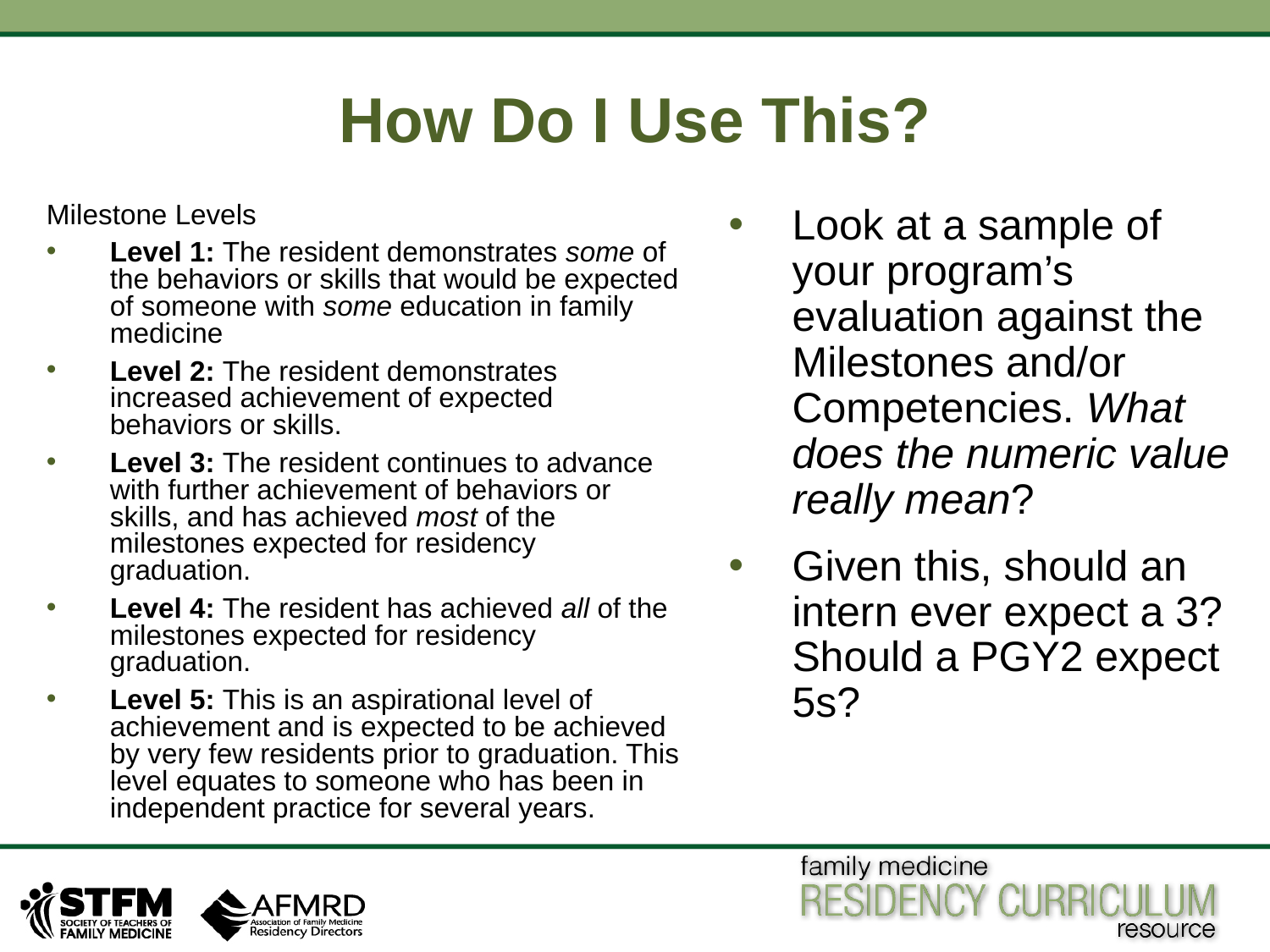

# How Do I Use This?
Milestone Levels
Level 1: The resident demonstrates some of the behaviors or skills that would be expected of someone with some education in family medicine
Level 2: The resident demonstrates increased achievement of expected behaviors or skills.
Level 3: The resident continues to advance with further achievement of behaviors or skills, and has achieved most of the milestones expected for residency graduation.
Level 4: The resident has achieved all of the milestones expected for residency graduation.
Level 5: This is an aspirational level of achievement and is expected to be achieved by very few residents prior to graduation. This level equates to someone who has been in independent practice for several years.

Look at a sample of your program’s evaluation against the Milestones and/or Competencies. What does the numeric value really mean?
Given this, should an intern ever expect a 3? Should a PGY2 expect 5s?